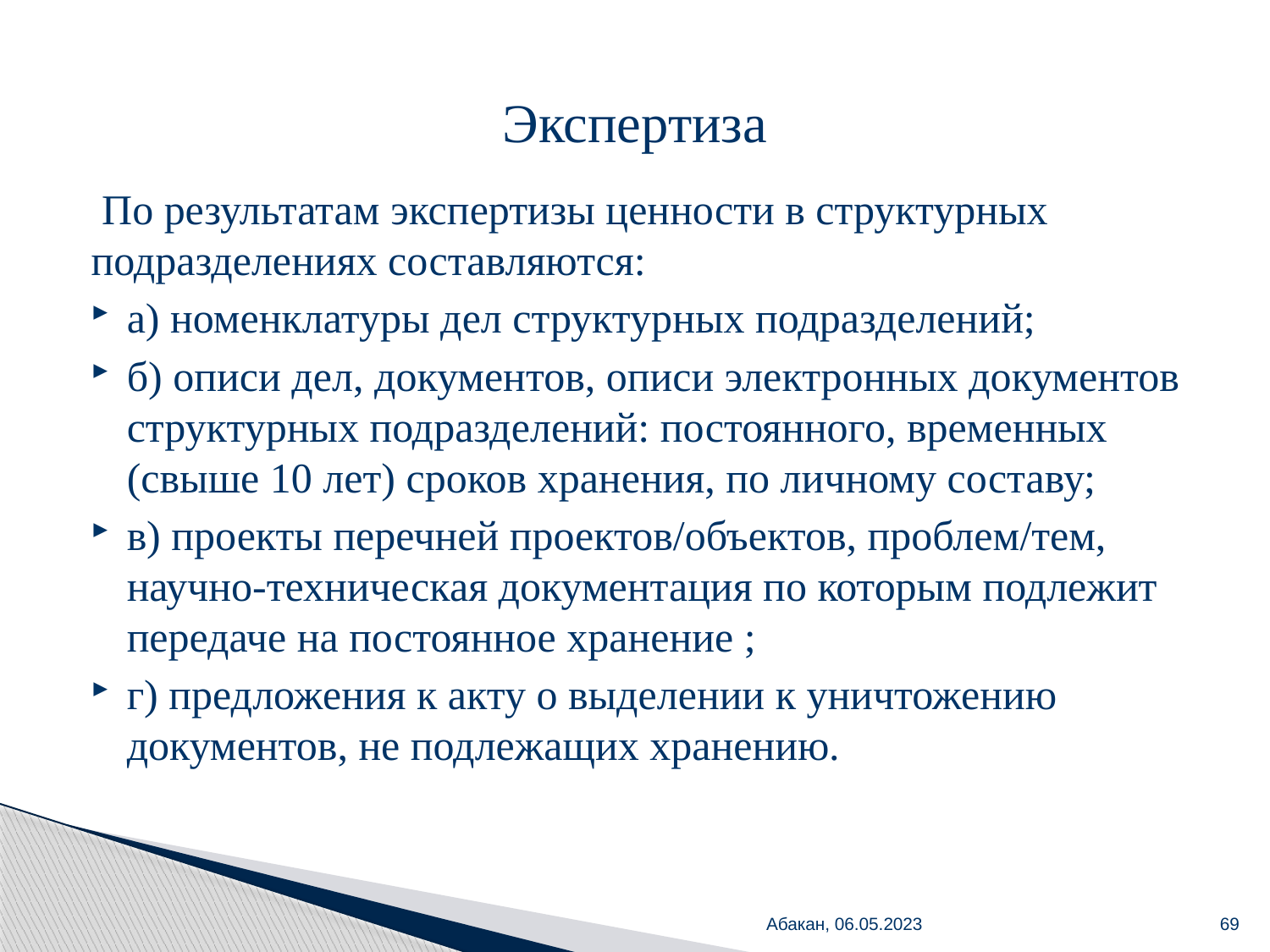

# Экспертиза
 По результатам экспертизы ценности в структурных подразделениях составляются:
а) номенклатуры дел структурных подразделений;
б) описи дел, документов, описи электронных документов структурных подразделений: постоянного, временных (свыше 10 лет) сроков хранения, по личному составу;
в) проекты перечней проектов/объектов, проблем/тем, научно-техническая документация по которым подлежит передаче на постоянное хранение ;
г) предложения к акту о выделении к уничтожению документов, не подлежащих хранению.
Абакан, 06.05.2023
69